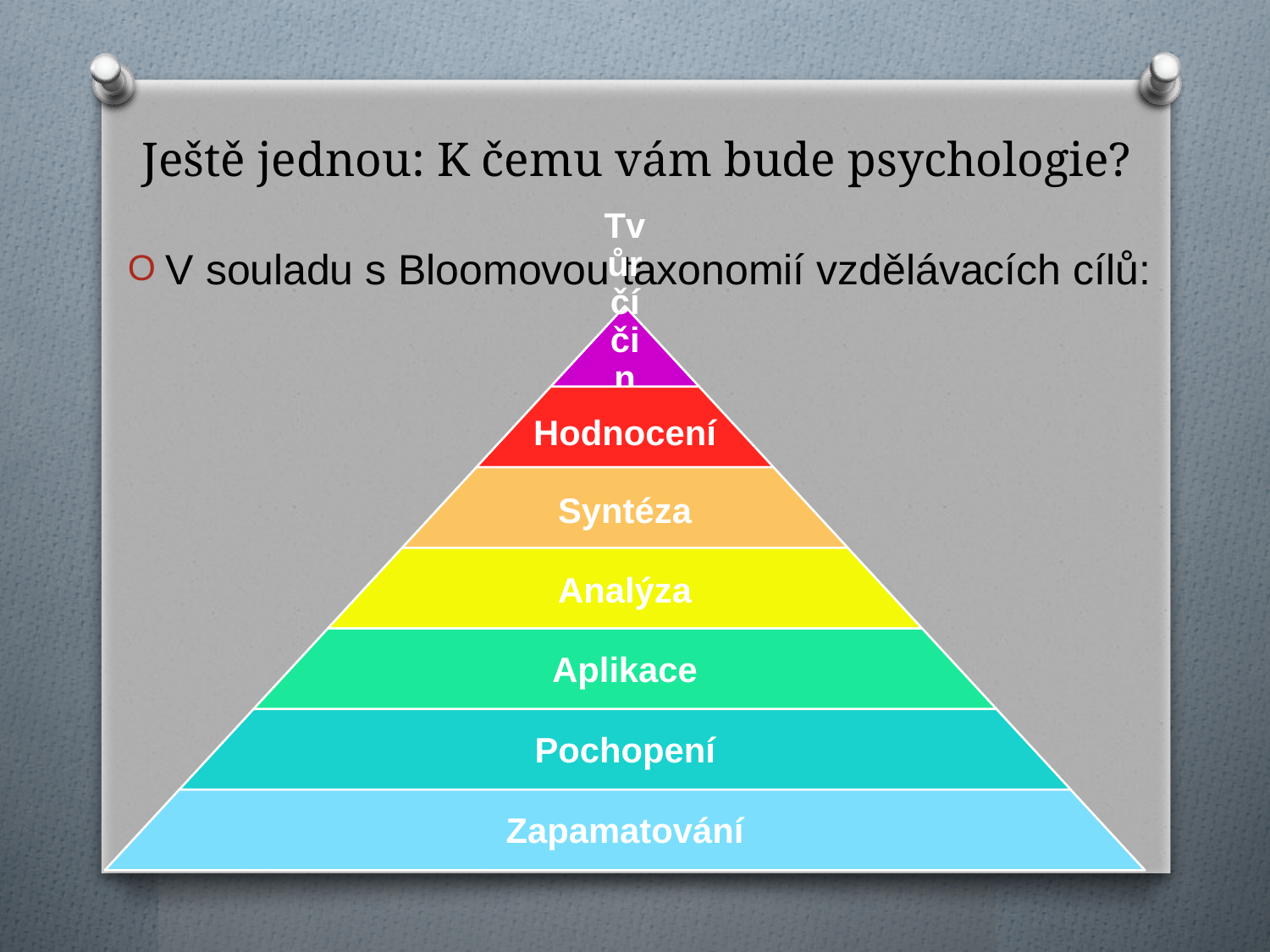

# Ještě jednou: K čemu vám bude psychologie?
V souladu s Bloomovou taxonomií vzdělávacích cílů:

Tvůrčí činnost
Hodnocení
Syntéza
Analýza
Aplikace
Pochopení
Zapamatování